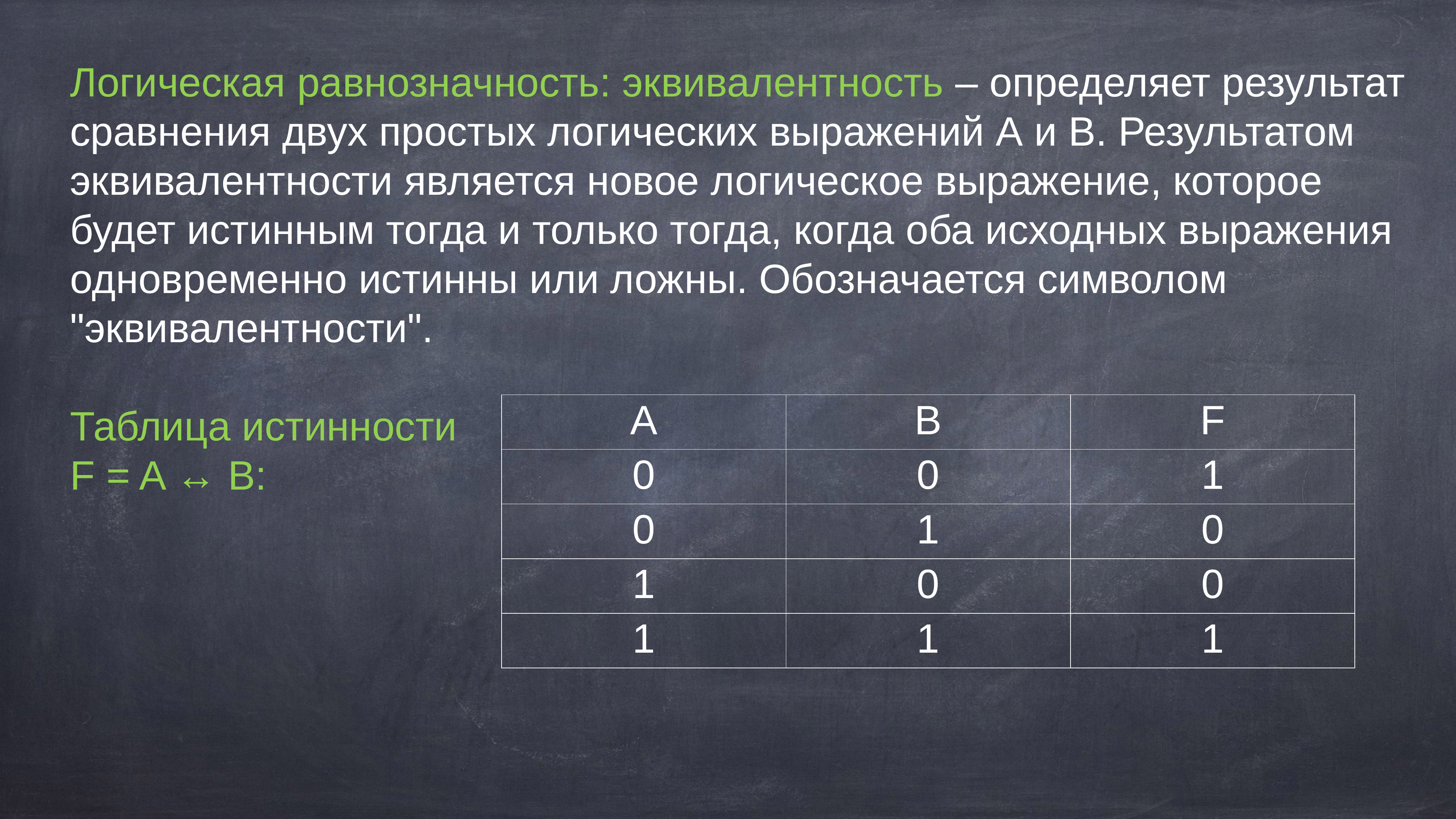

Логическая равнозначность: эквивалентность – определяет результат сравнения двух простых логических выражений А и В. Результатом эквивалентности является новое логическое выражение, которое будет истинным тогда и только тогда, когда оба исходных выражения одновременно истинны или ложны. Обозначается символом "эквивалентности".

Таблица истинности
F = A ↔ B:

| A | B | F |
| --- | --- | --- |
| 0 | 0 | 1 |
| 0 | 1 | 0 |
| 1 | 0 | 0 |
| 1 | 1 | 1 |